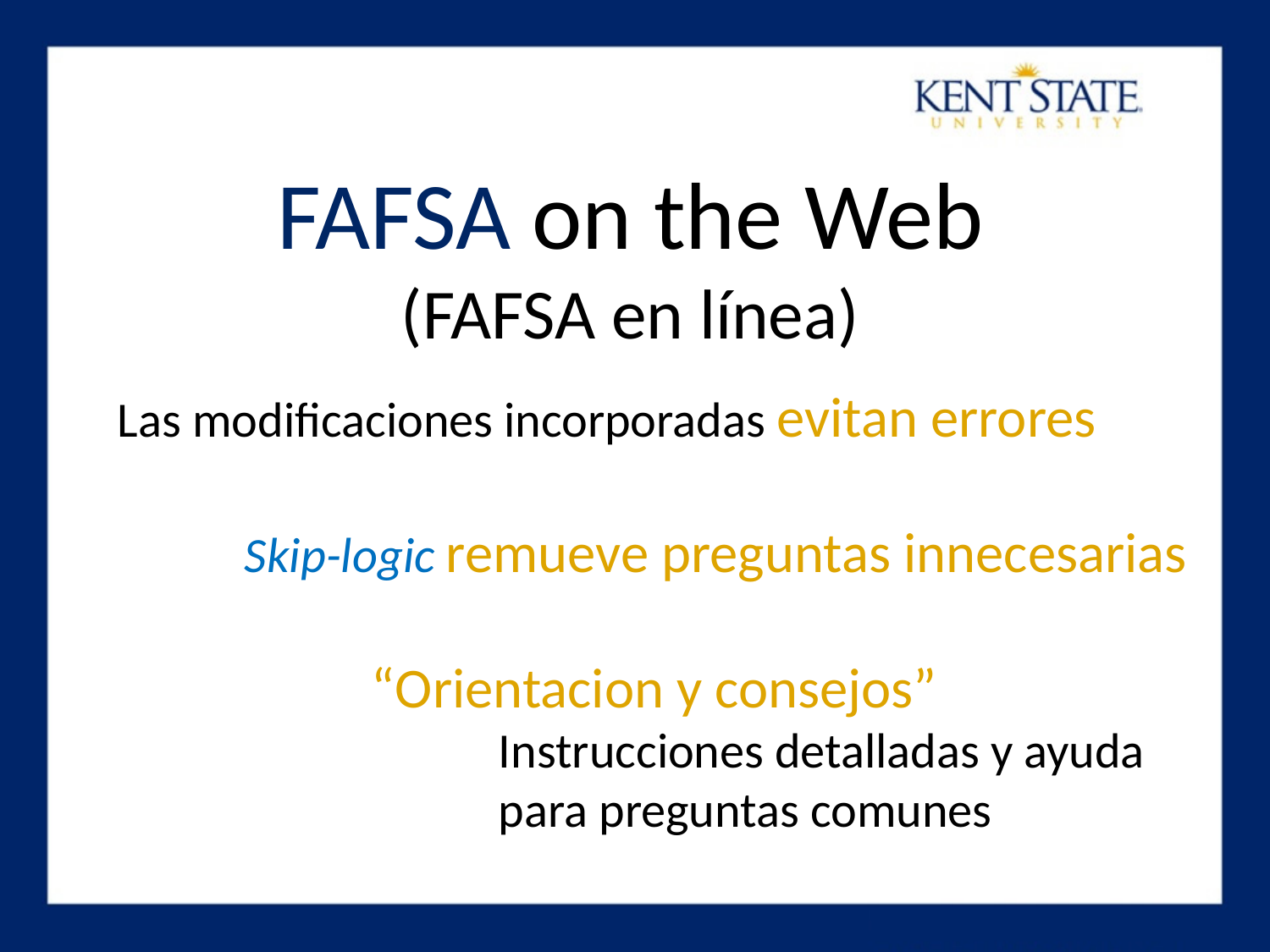

FAFSA on the Web
(FAFSA en línea)
Las modificaciones incorporadas evitan errores
	Skip-logic remueve preguntas innecesarias
		“Orientacion y consejos”
			Instrucciones detalladas y ayuda
			para preguntas comunes